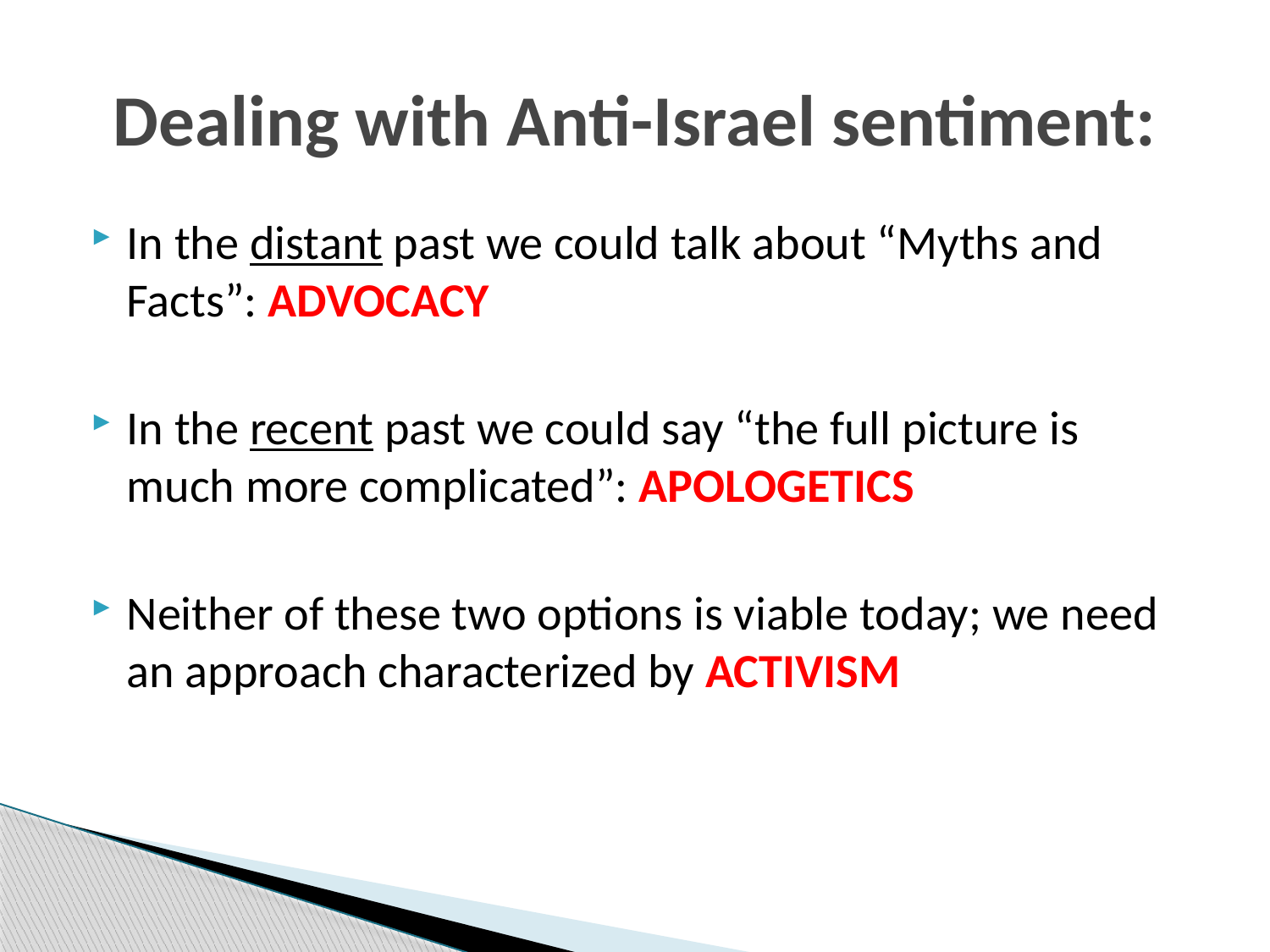

# Dealing with Anti-Israel sentiment:
In the distant past we could talk about “Myths and Facts”: ADVOCACY

In the recent past we could say “the full picture is much more complicated”: APOLOGETICS

Neither of these two options is viable today; we need an approach characterized by ACTIVISM